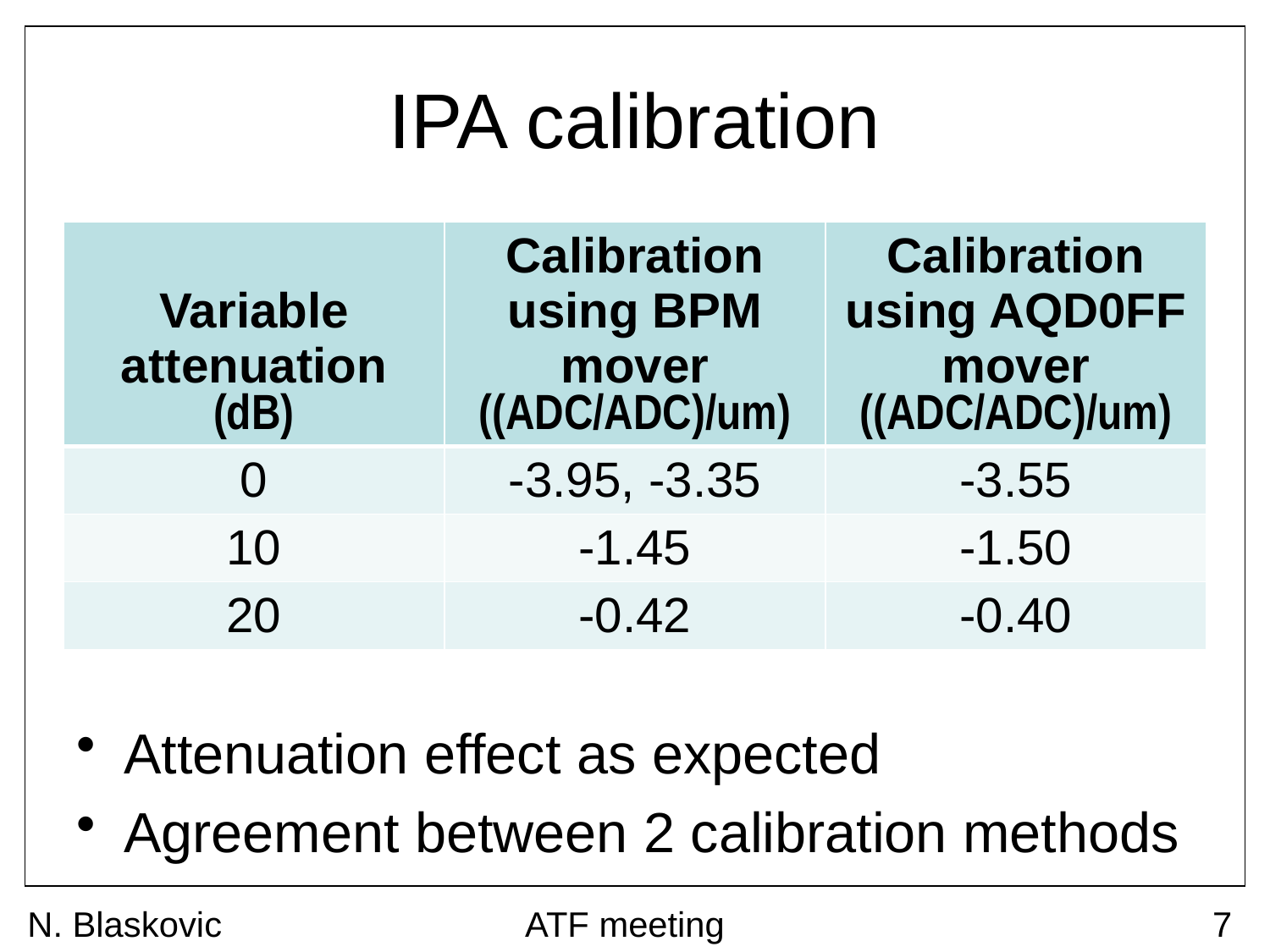

# IPA calibration
| Variable attenuation (dB) | Calibration using BPM mover ((ADC/ADC)/um) | Calibration using AQD0FF mover ((ADC/ADC)/um) |
| --- | --- | --- |
| 0 | -3.95, -3.35 | -3.55 |
| 10 | -1.45 | -1.50 |
| 20 | -0.42 | -0.40 |
Attenuation effect as expected
Agreement between 2 calibration methods
N. Blaskovic
ATF meeting
7